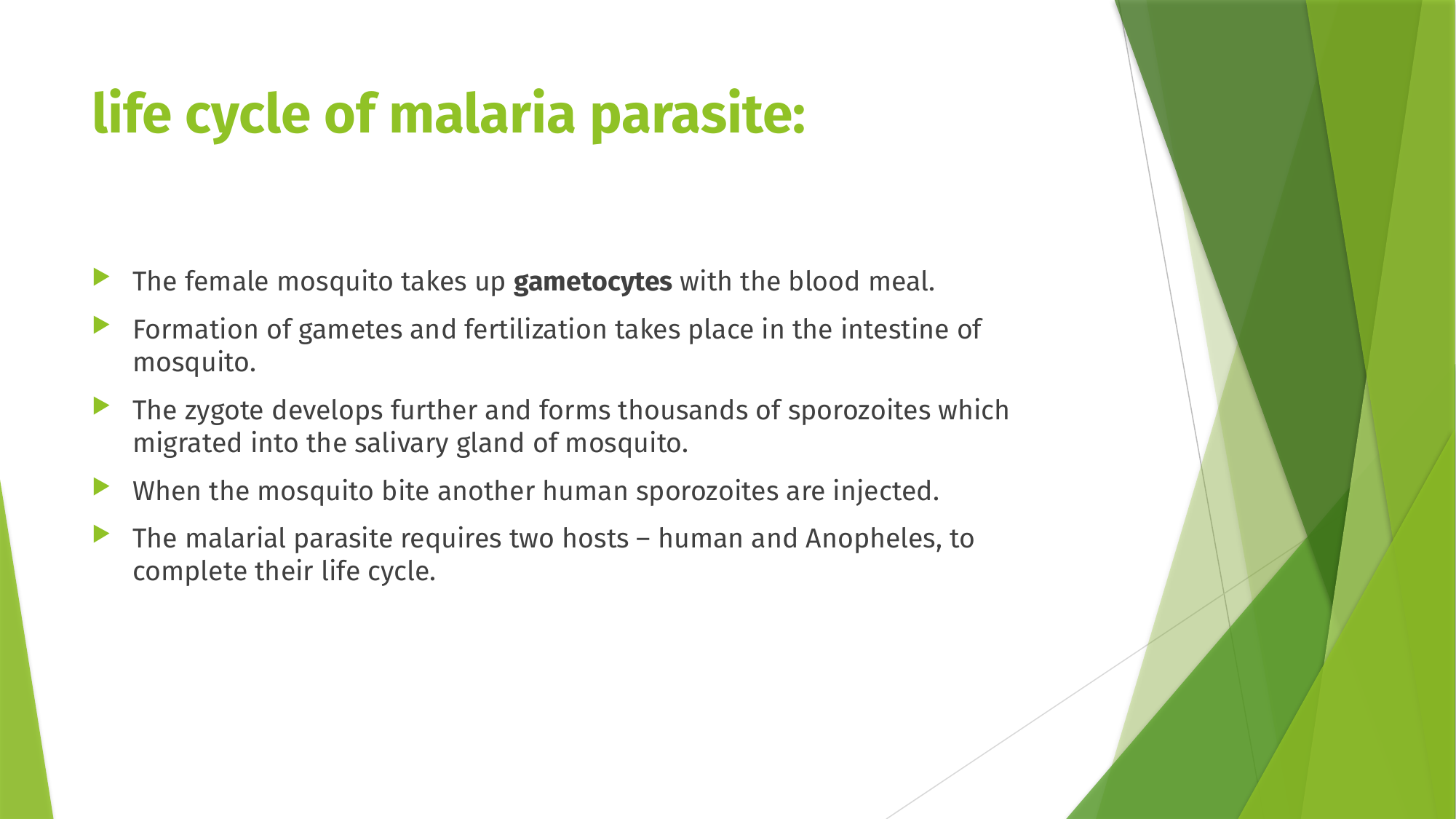

# life cycle of malaria parasite:
The female mosquito takes up gametocytes with the blood meal.
Formation of gametes and fertilization takes place in the intestine of mosquito.
The zygote develops further and forms thousands of sporozoites which migrated into the salivary gland of mosquito.
When the mosquito bite another human sporozoites are injected.
The malarial parasite requires two hosts – human and Anopheles, to complete their life cycle.